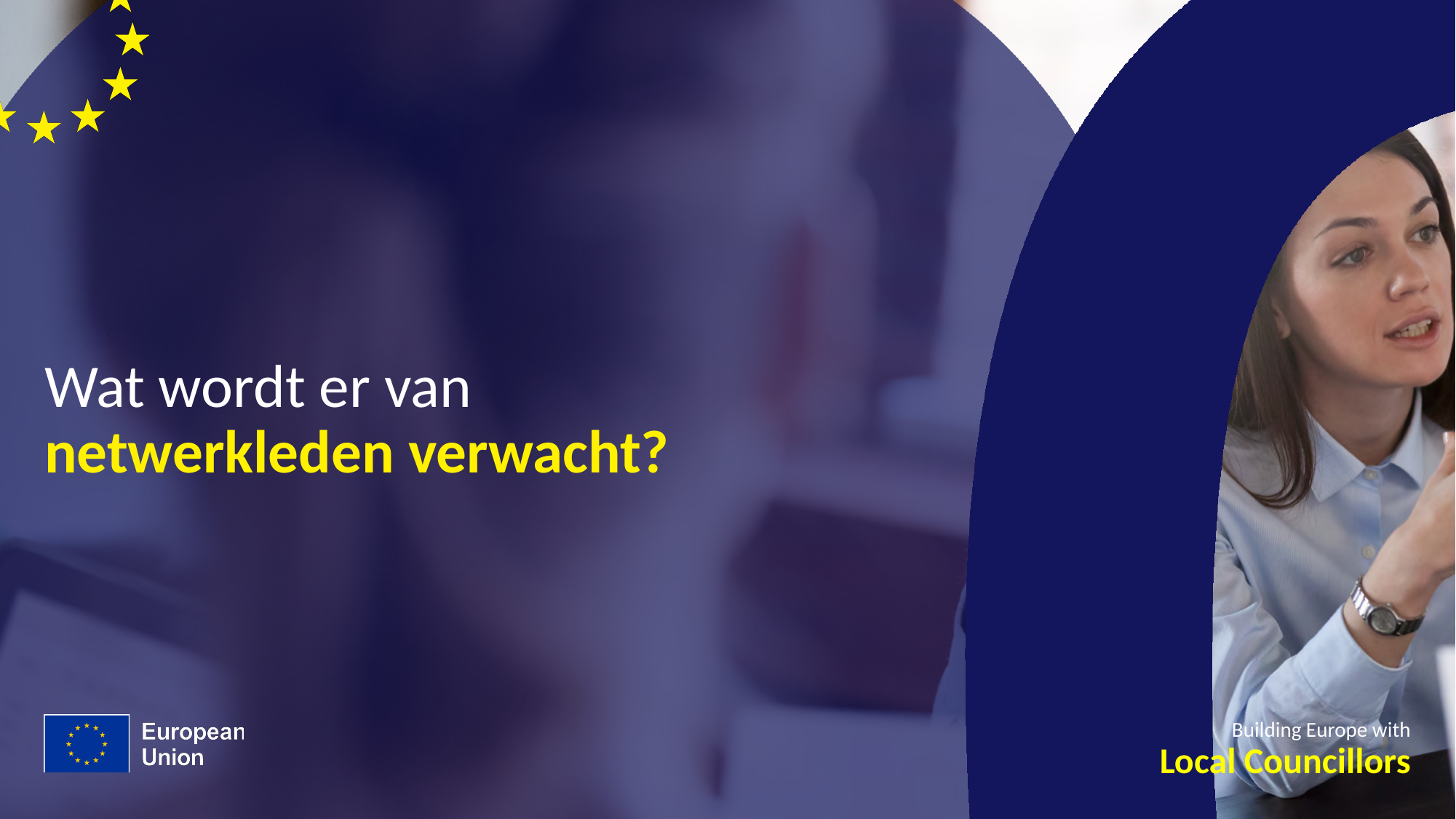

# Wat wordt er van netwerkleden verwacht?
Building Europe with
Local Councillors